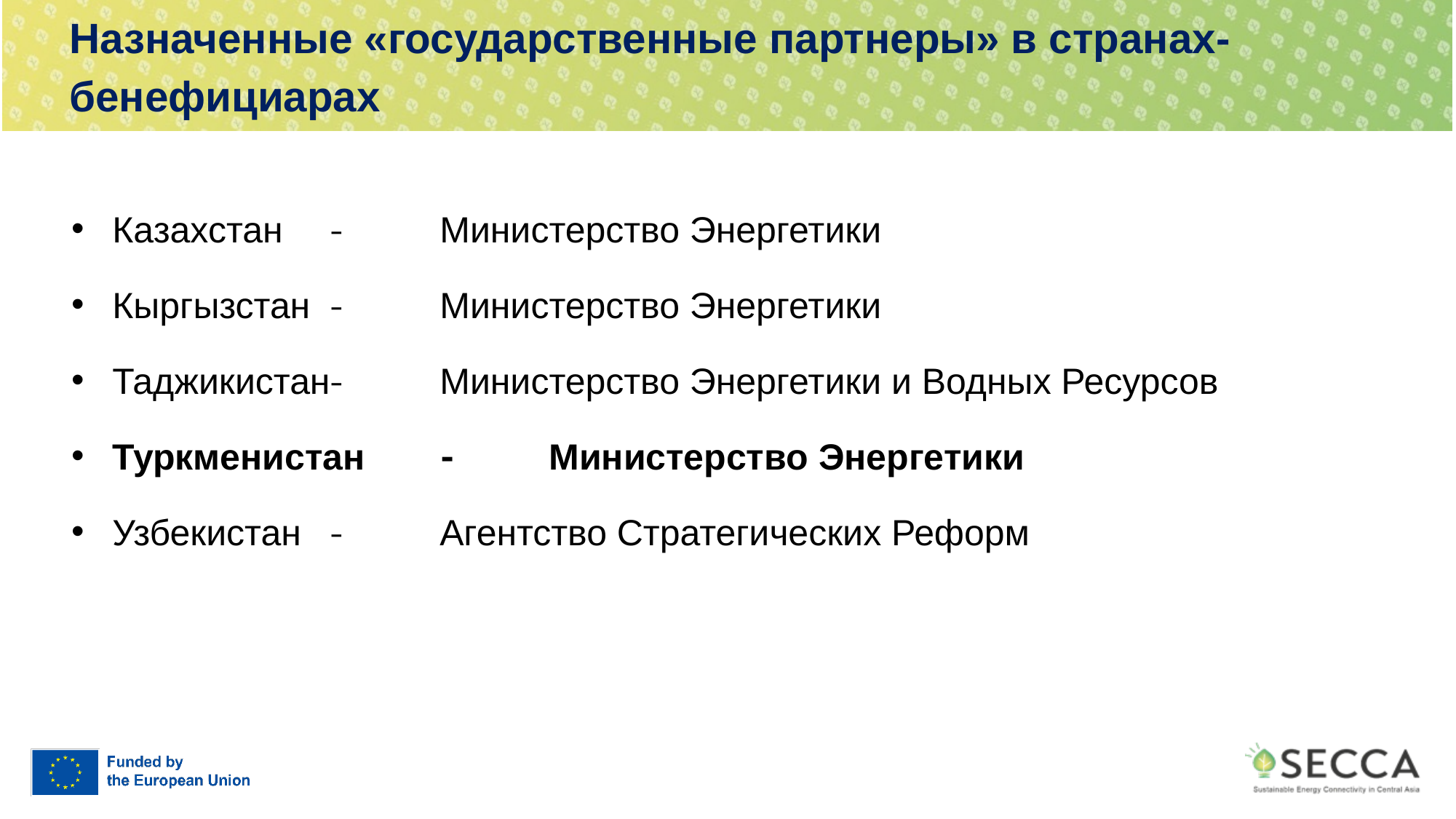

# Назначенные «государственные партнеры» в странах-бенефициарах
Казахстан 	-	Министерство Энергетики
Кыргызстан	-	Министерство Энергетики
Таджикистан	-	Министерство Энергетики и Водных Ресурсов
Туркменистан	-	Министерство Энергетики
Узбекистан	-	Агентство Стратегических Реформ